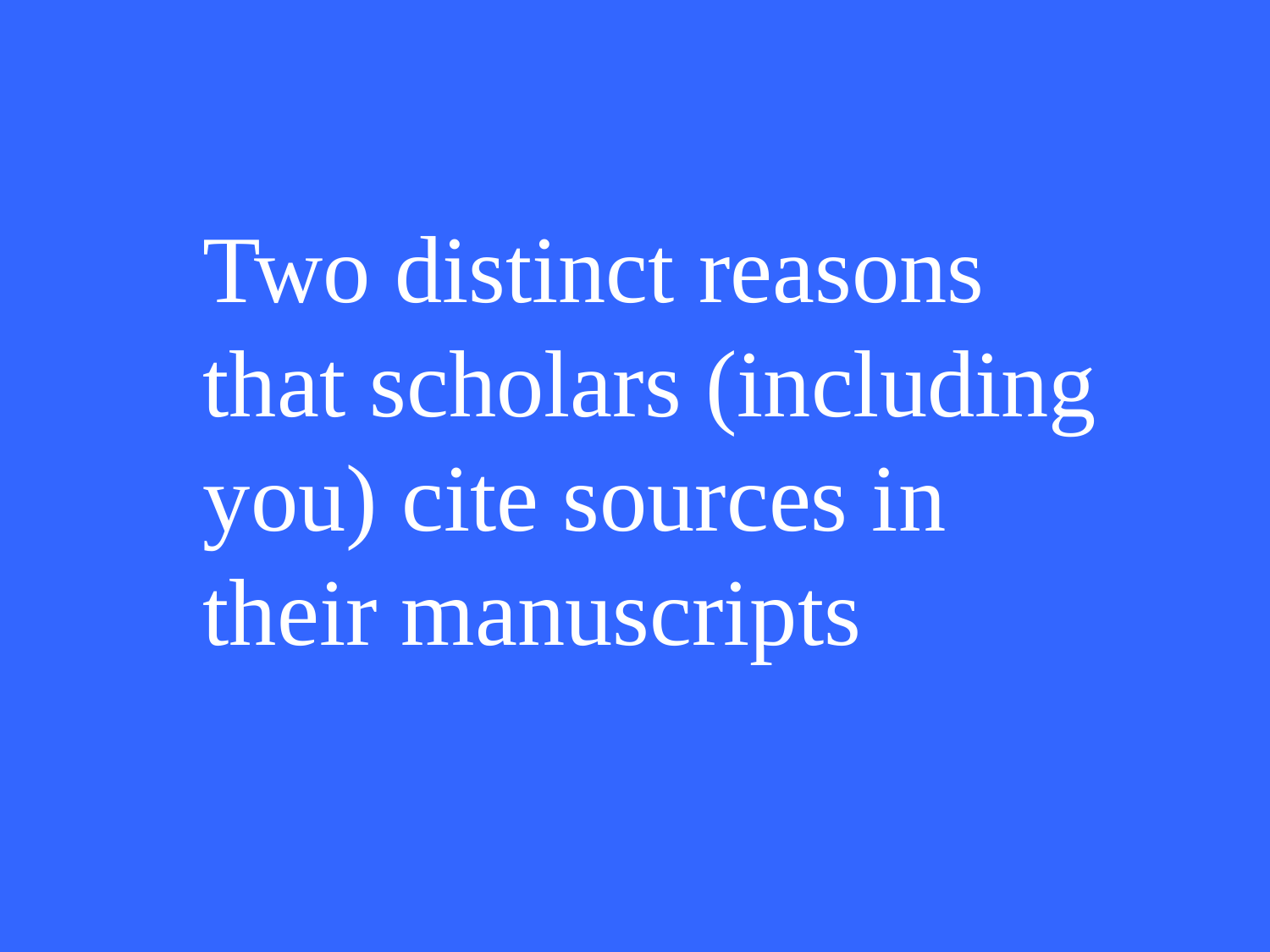

Two distinct reasons that scholars (including you) cite sources in their manuscripts